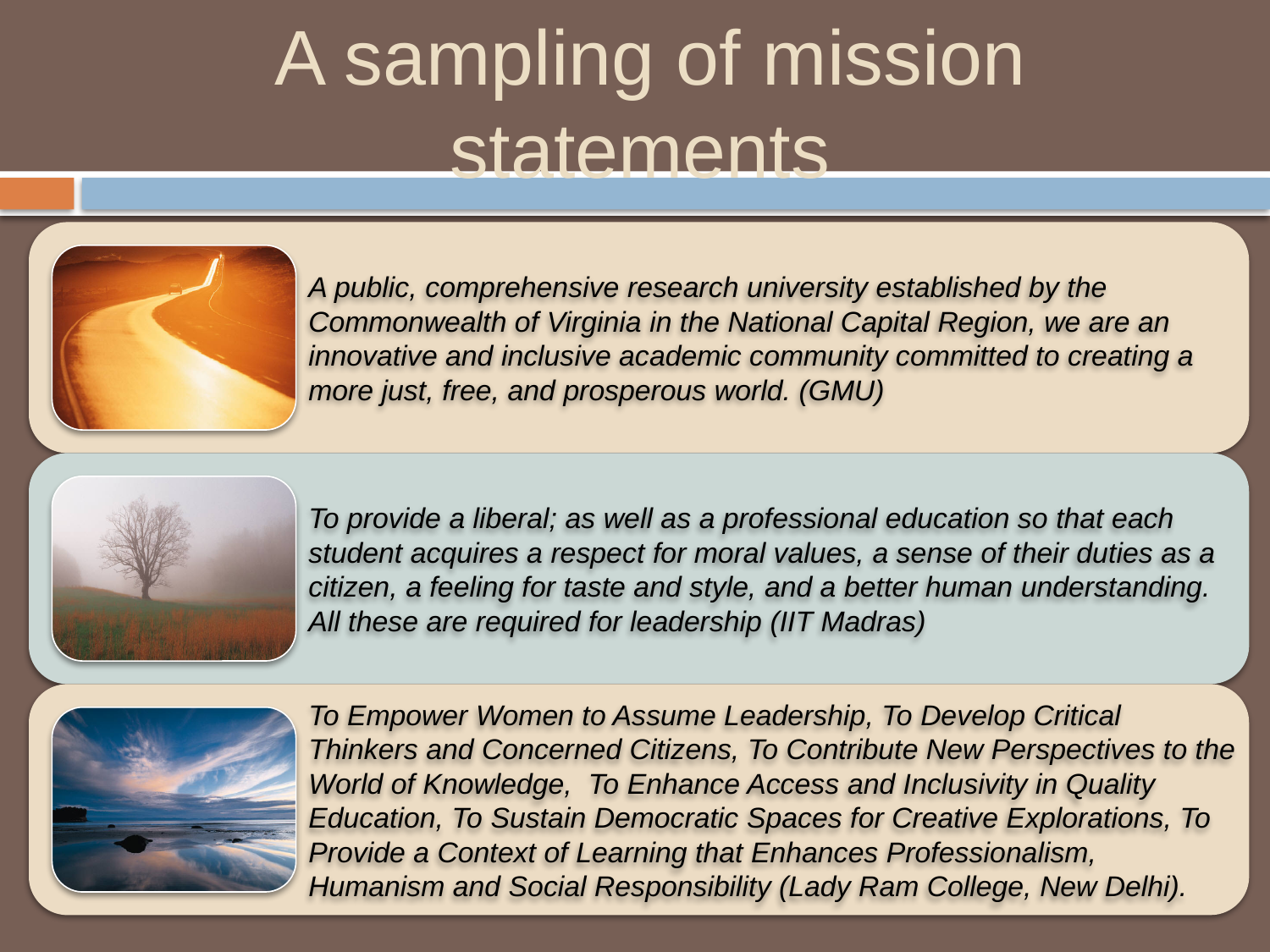

# A sampling of mission statements
A public, comprehensive research university established by the Commonwealth of Virginia in the National Capital Region, we are an innovative and inclusive academic community committed to creating a more just, free, and prosperous world. (GMU)
To provide a liberal; as well as a professional education so that each student acquires a respect for moral values, a sense of their duties as a citizen, a feeling for taste and style, and a better human understanding. All these are required for leadership (IIT Madras)
To Empower Women to Assume Leadership, To Develop Critical Thinkers and Concerned Citizens, To Contribute New Perspectives to the World of Knowledge,  To Enhance Access and Inclusivity in Quality Education, To Sustain Democratic Spaces for Creative Explorations, To Provide a Context of Learning that Enhances Professionalism, Humanism and Social Responsibility (Lady Ram College, New Delhi).